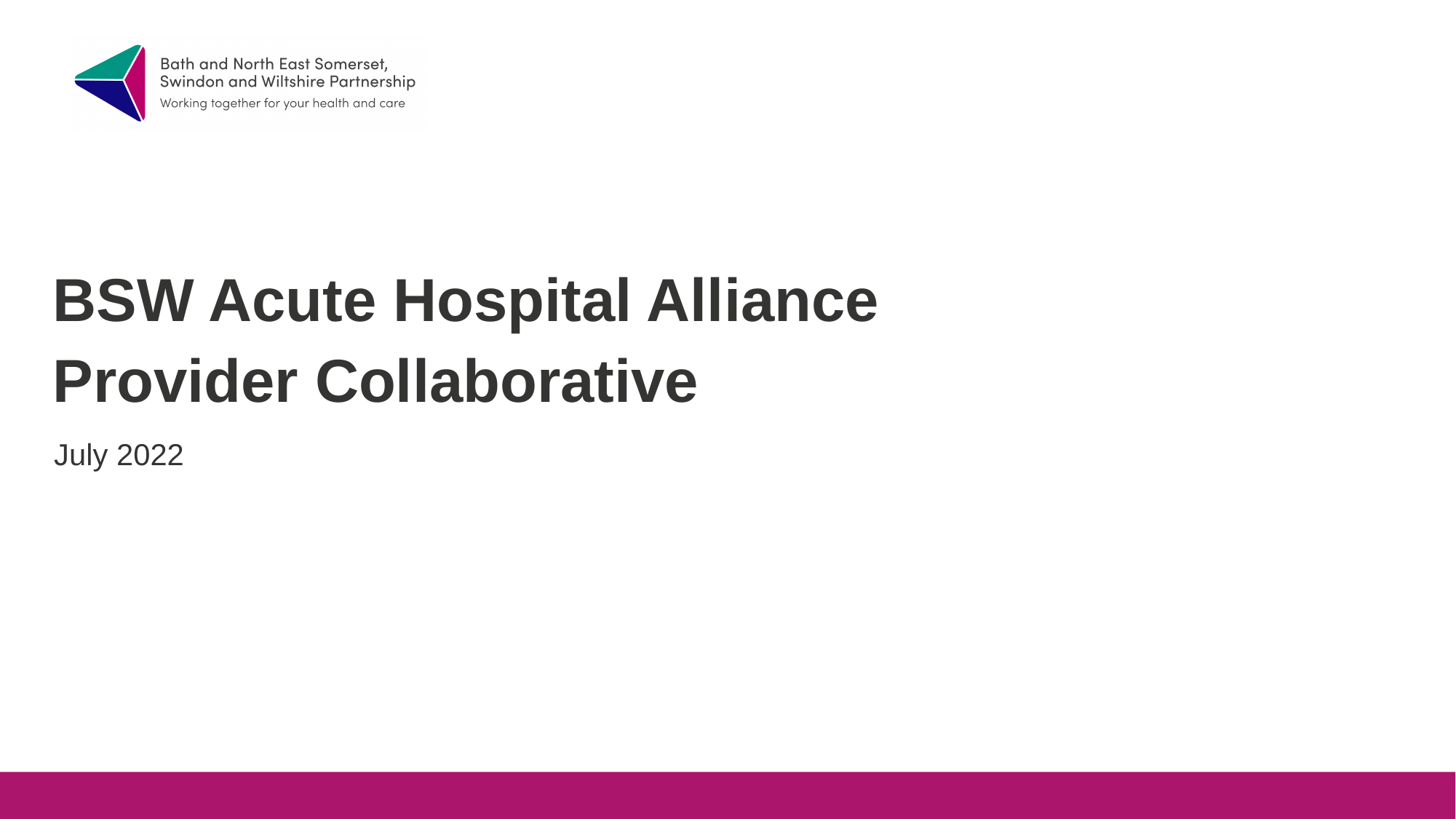

BSW Acute Hospital Alliance
Provider Collaborative
July 2022